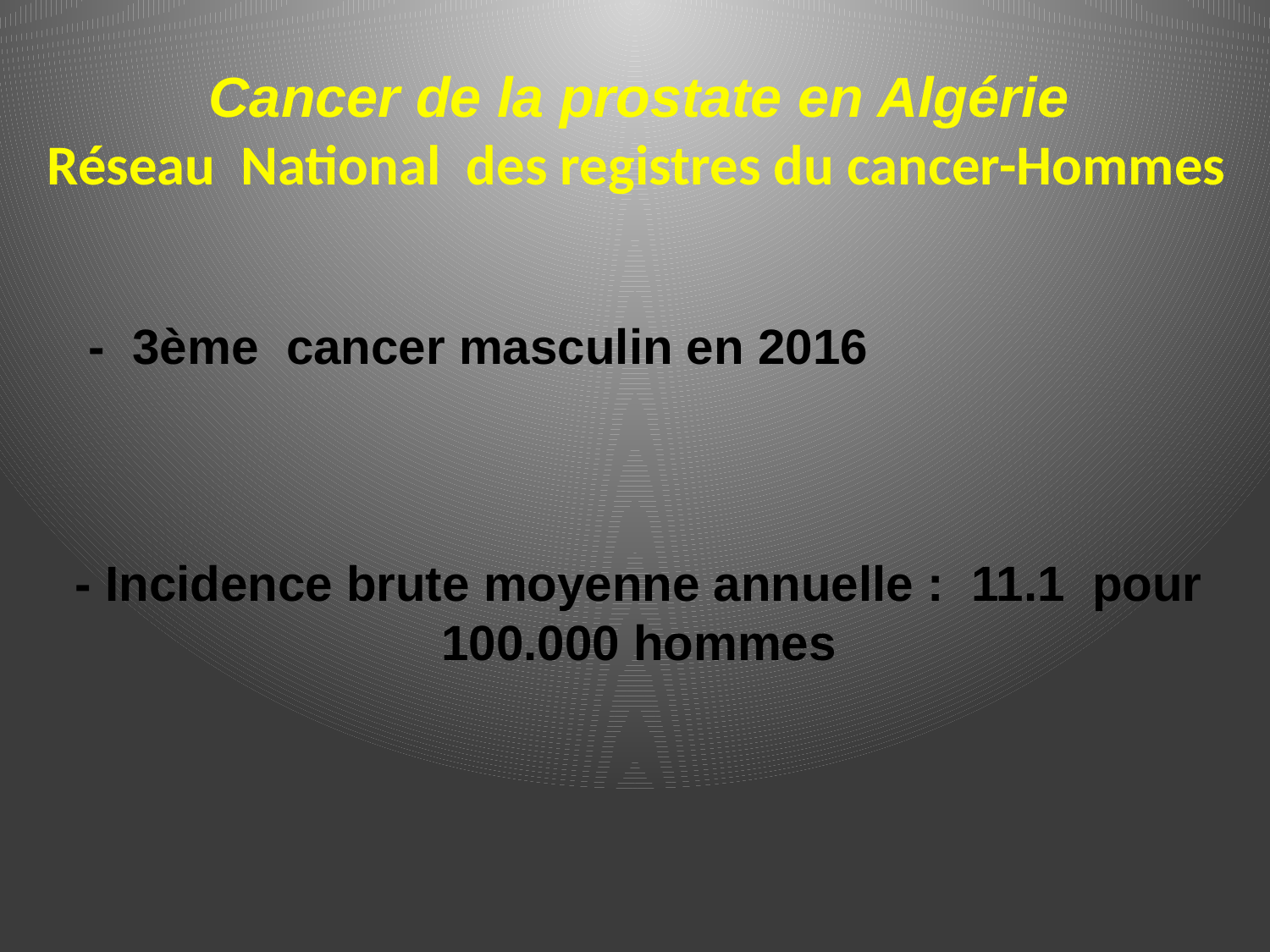

Cancer de la prostate en Algérie
Réseau  National  des registres du cancer-Hommes

   -  3ème  cancer masculin en 2016

- Incidence brute moyenne annuelle :  11.1  pour 100.000 hommes